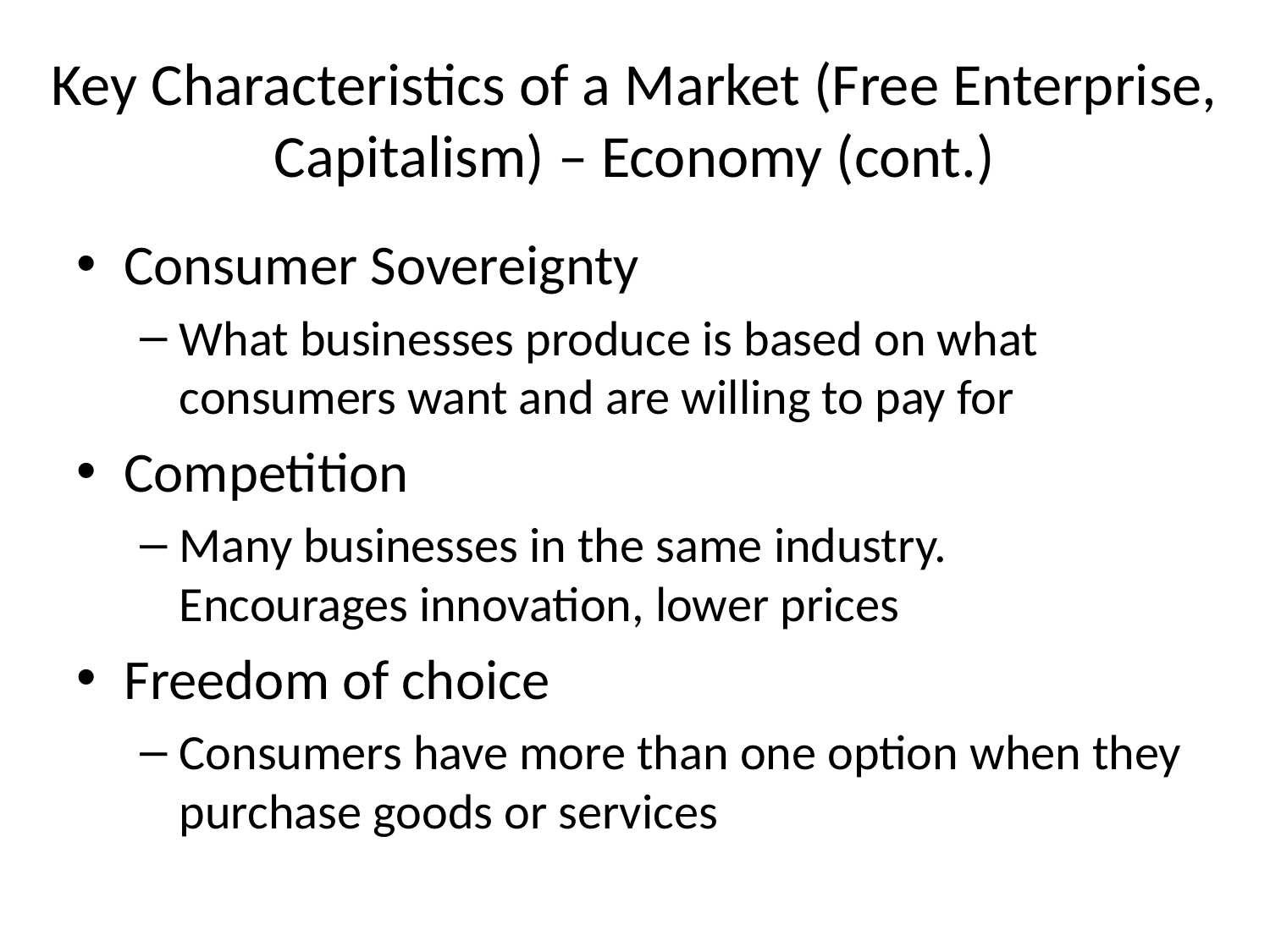

# Key Characteristics of a Market (Free Enterprise, Capitalism) – Economy (cont.)
Consumer Sovereignty
What businesses produce is based on what consumers want and are willing to pay for
Competition
Many businesses in the same industry.  Encourages innovation, lower prices
Freedom of choice
Consumers have more than one option when they purchase goods or services